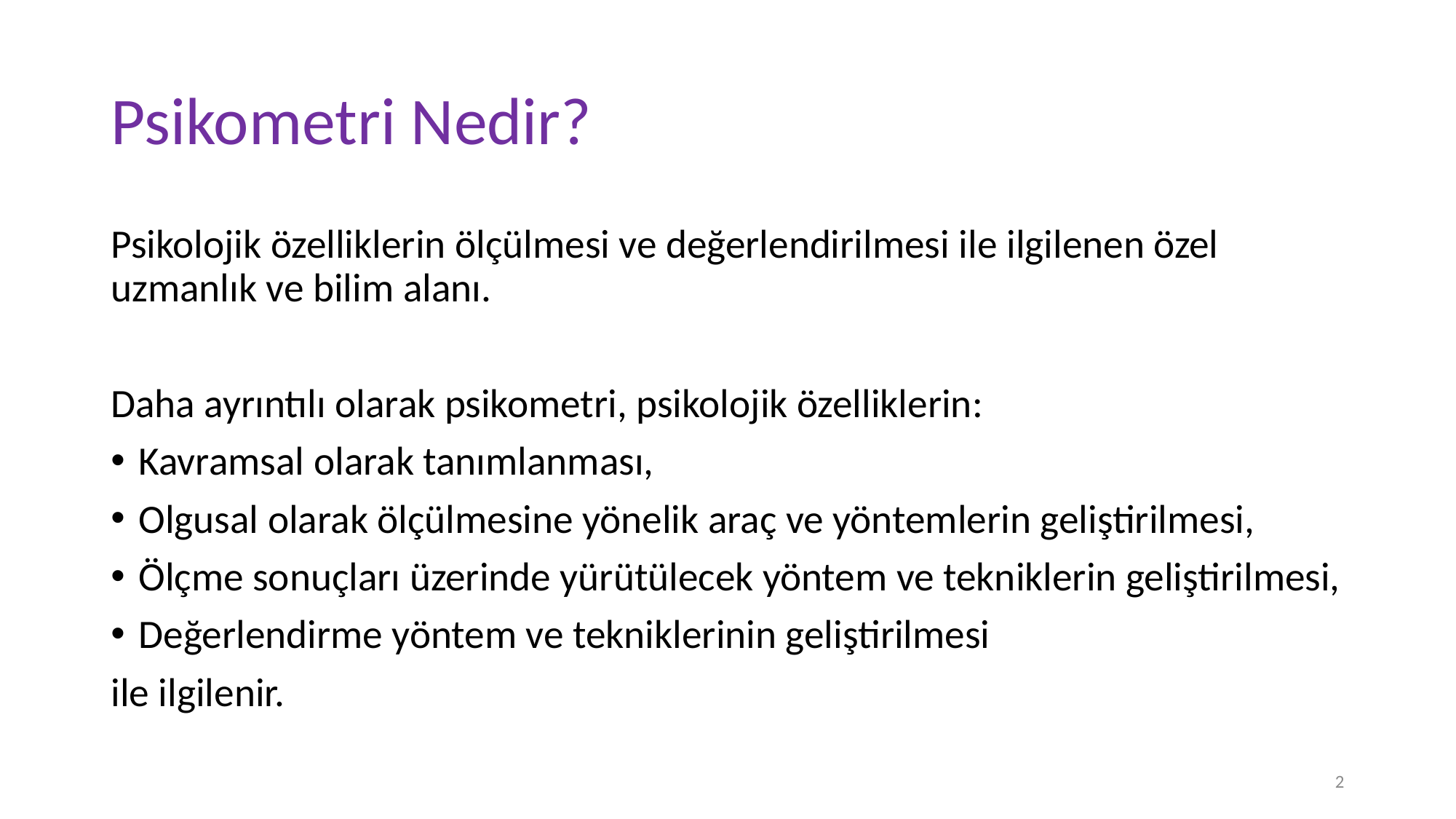

# Psikometri Nedir?
Psikolojik özelliklerin ölçülmesi ve değerlendirilmesi ile ilgilenen özel uzmanlık ve bilim alanı.

Daha ayrıntılı olarak psikometri, psikolojik özelliklerin:
Kavramsal olarak tanımlanması,
Olgusal olarak ölçülmesine yönelik araç ve yöntemlerin geliştirilmesi,
Ölçme sonuçları üzerinde yürütülecek yöntem ve tekniklerin geliştirilmesi,
Değerlendirme yöntem ve tekniklerinin geliştirilmesi
ile ilgilenir.
2